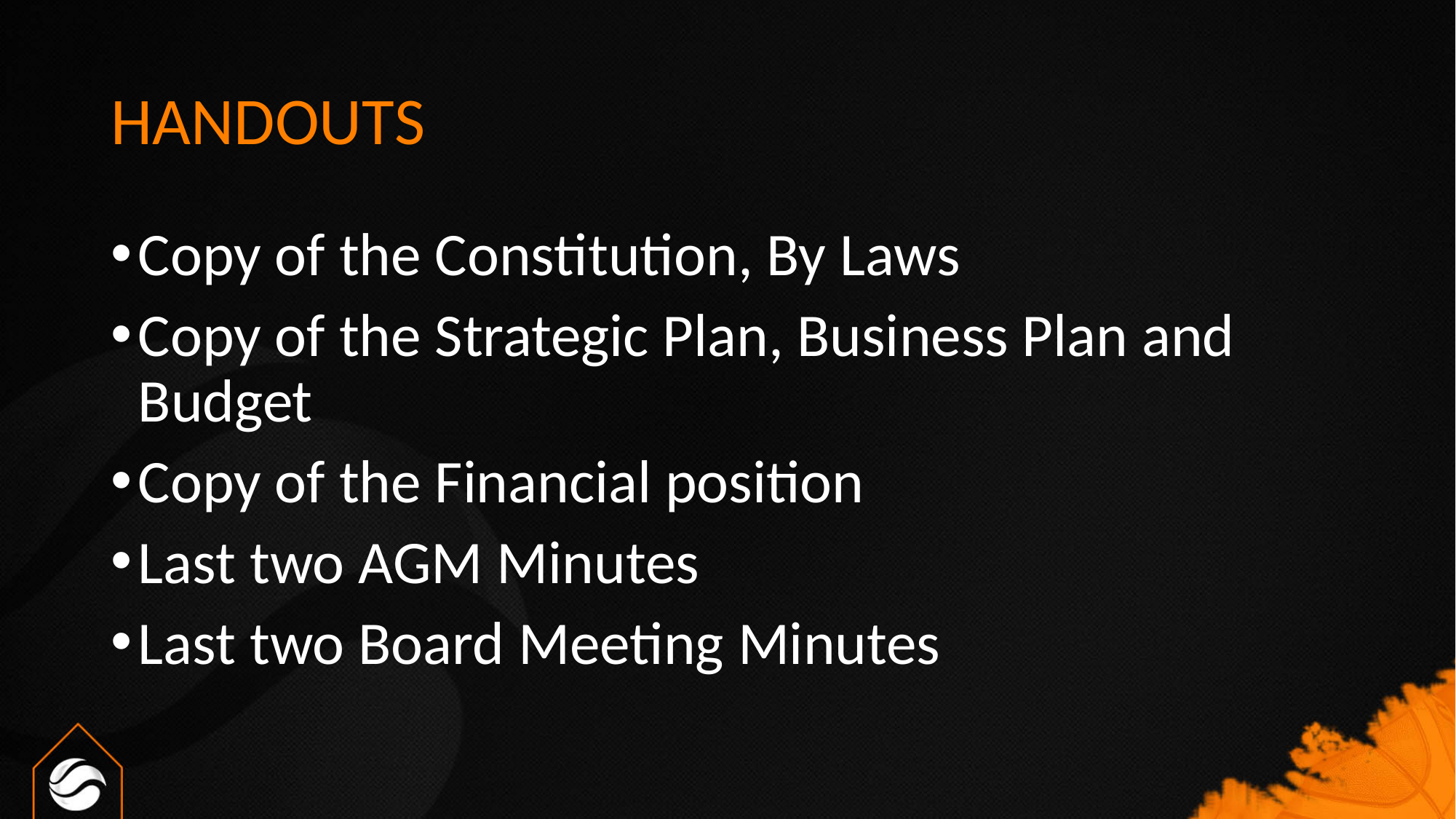

# HANDOUTS
Copy of the Constitution, By Laws
Copy of the Strategic Plan, Business Plan and Budget
Copy of the Financial position
Last two AGM Minutes
Last two Board Meeting Minutes